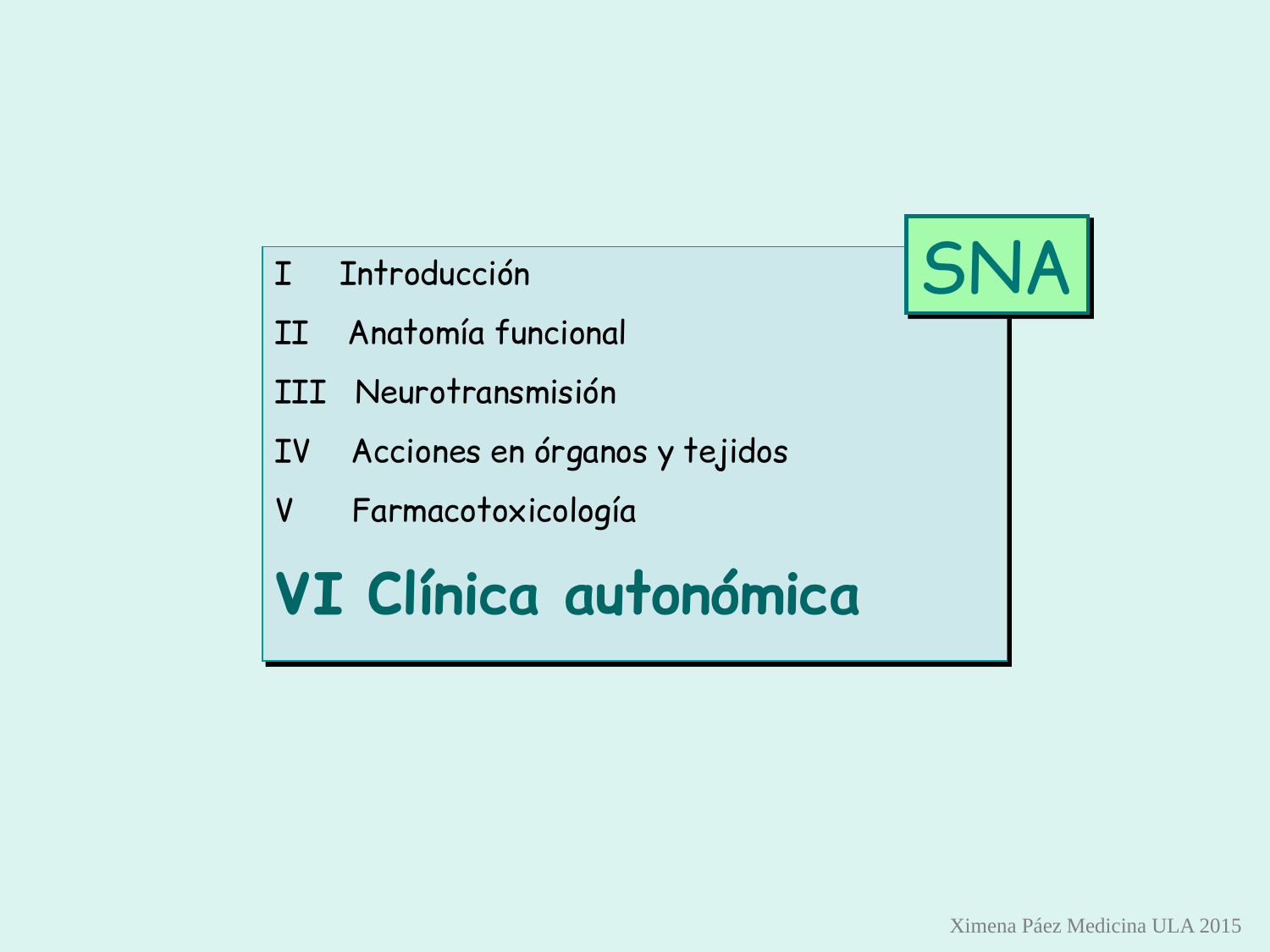

SNA
I     Introducción

II    Anatomía funcional

III   Neurotransmisión

IV    Acciones en órganos y tejidos

V      Farmacotoxicología

VI Clínica autonómica

Ximena Páez Medicina ULA 2015